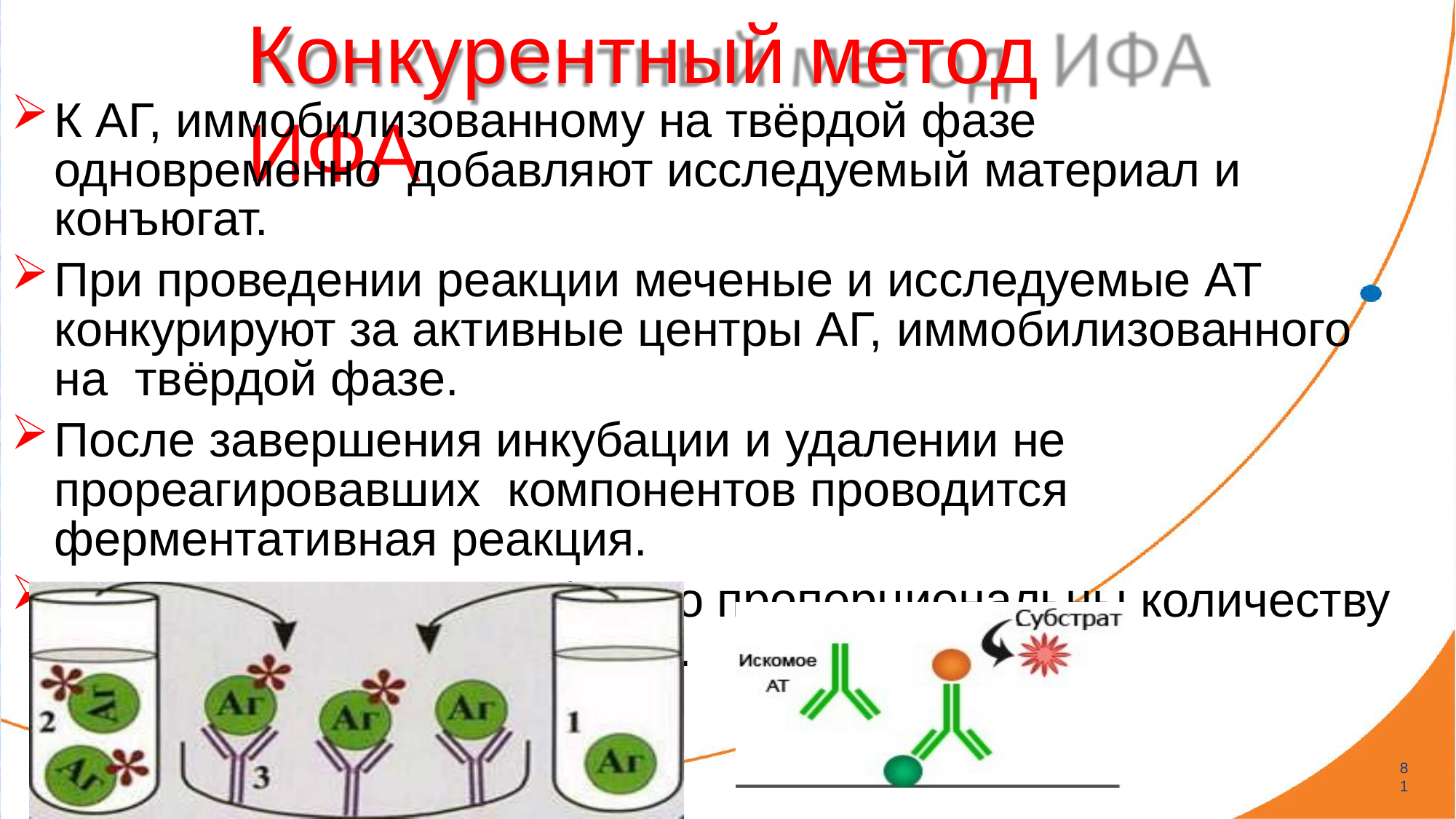

# Конкурентный метод	ИФА

К АГ, иммобилизованному на твёрдой фазе одновременно  добавляют исследуемый материал и конъюгат.
При проведении реакции меченые и исследуемые АТ  конкурируют за активные центры АГ, иммобилизованного на  твёрдой фазе.
После завершения инкубации и удалении не прореагировавших  компонентов проводится ферментативная реакция.
Результаты реакции обратно пропорциональны количеству АТ в  исследуемом образце.

81